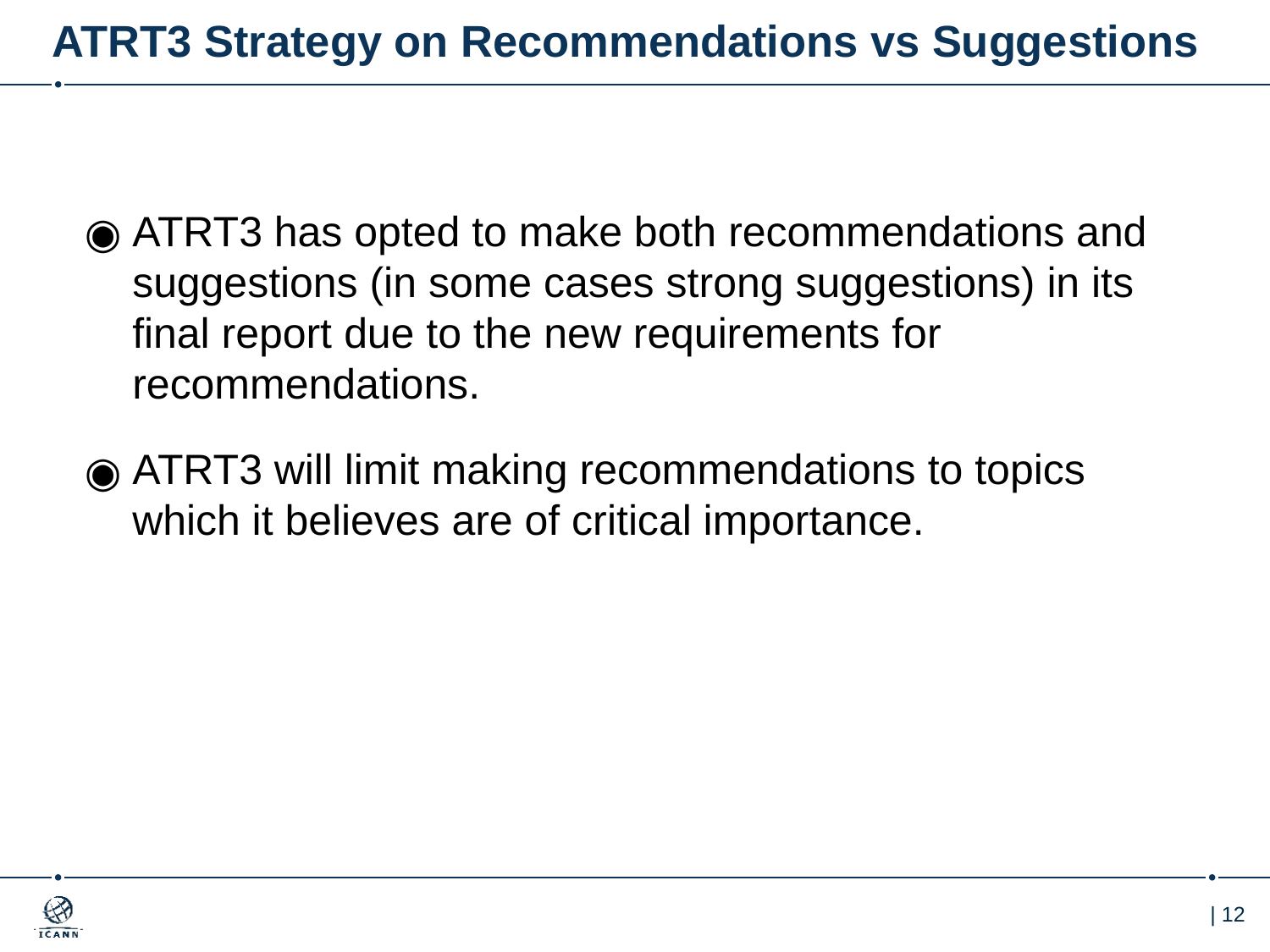

# ATRT3 Strategy on Recommendations vs Suggestions
ATRT3 has opted to make both recommendations and suggestions (in some cases strong suggestions) in its final report due to the new requirements for recommendations.
ATRT3 will limit making recommendations to topics which it believes are of critical importance.